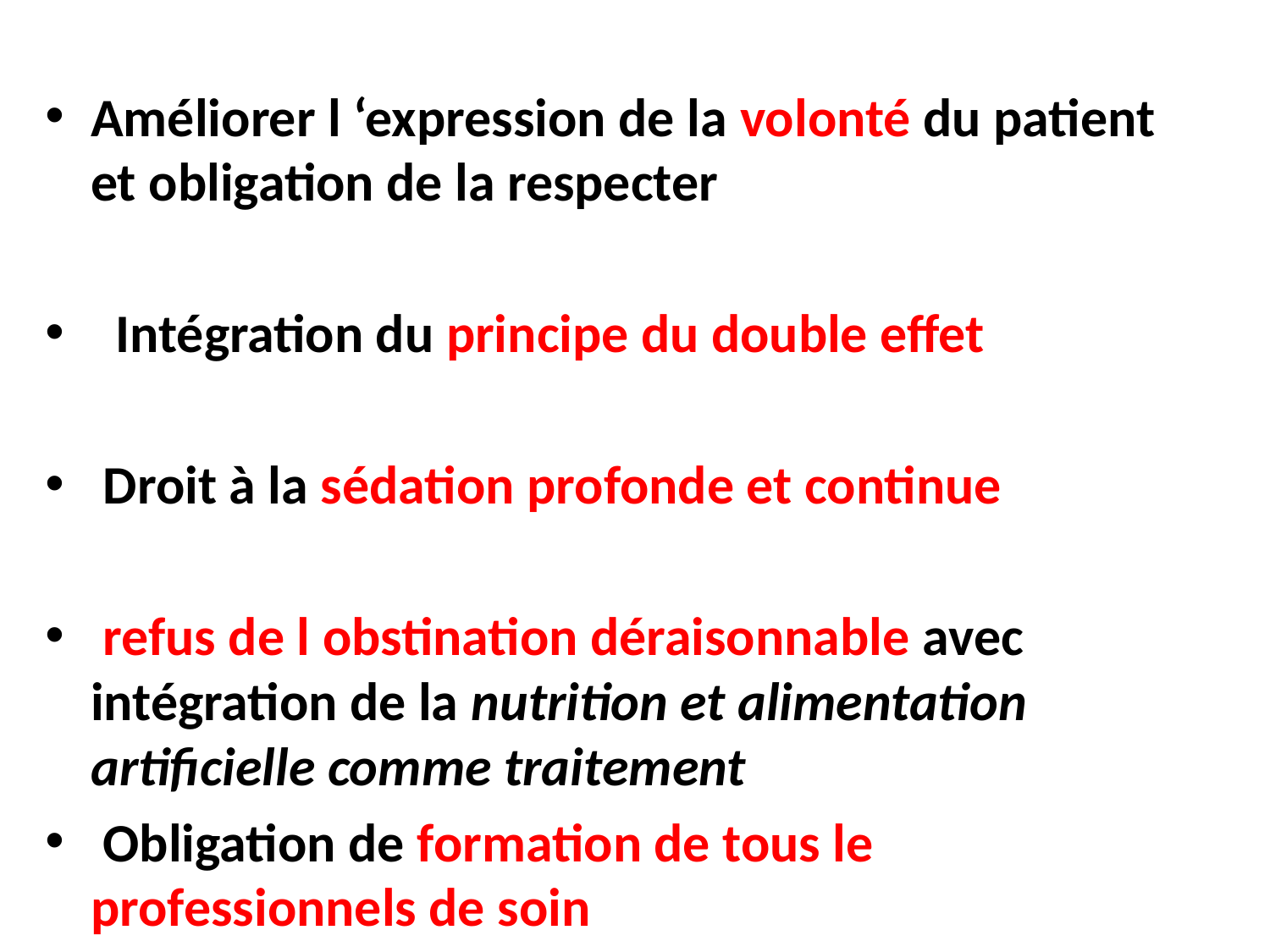

Améliorer l ‘expression de la volonté du patient et obligation de la respecter

  Intégration du principe du double effet

 Droit à la sédation profonde et continue

 refus de l obstination déraisonnable avec intégration de la nutrition et alimentation artificielle comme traitement
 Obligation de formation de tous le professionnels de soin